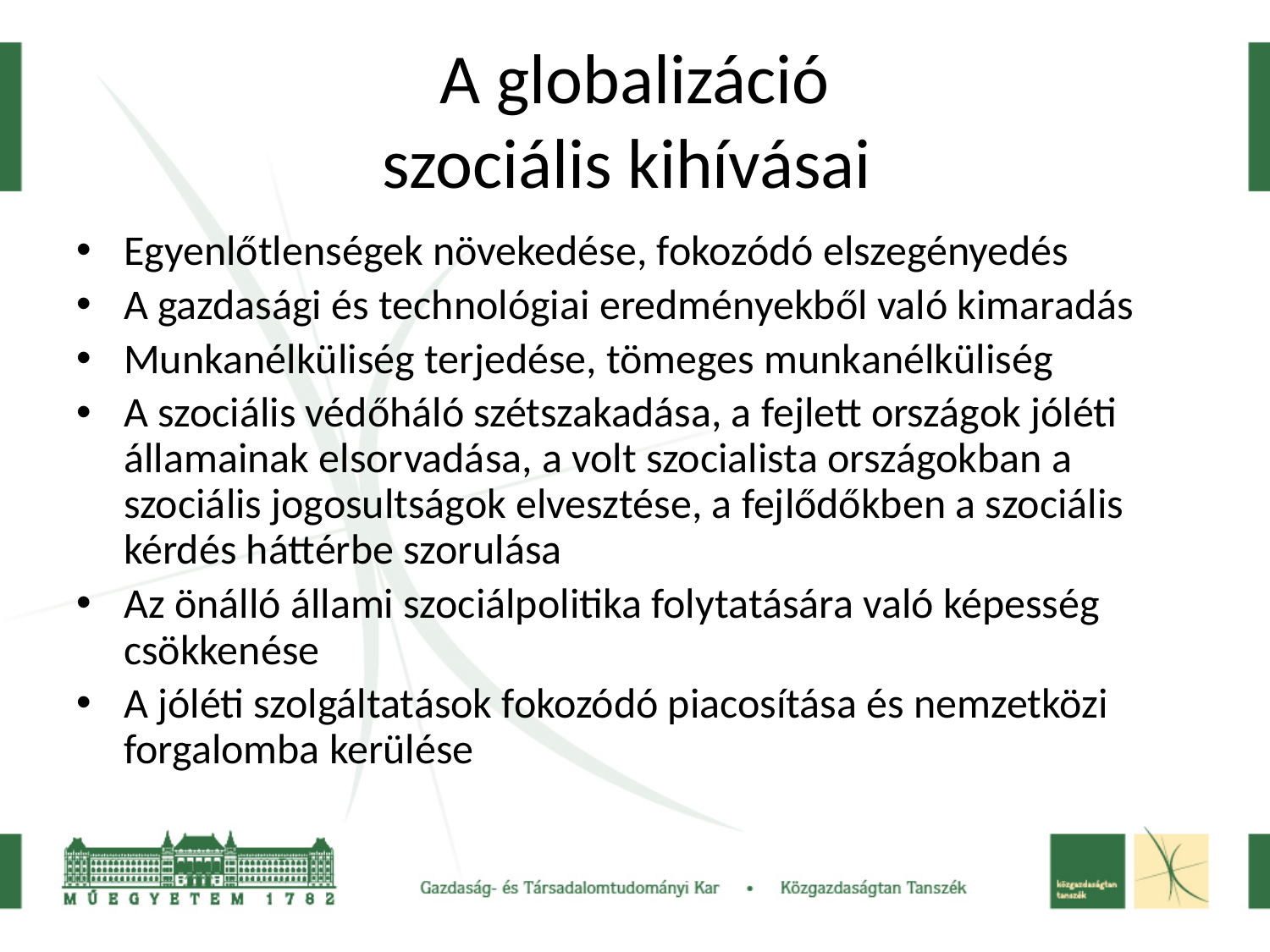

# A globalizáció szociális kihívásai
Egyenlőtlenségek növekedése, fokozódó elszegényedés
A gazdasági és technológiai eredményekből való kimaradás
Munkanélküliség terjedése, tömeges munkanélküliség
A szociális védőháló szétszakadása, a fejlett országok jóléti államainak elsorvadása, a volt szocialista országokban a szociális jogosultságok elvesztése, a fejlődőkben a szociális kérdés háttérbe szorulása
Az önálló állami szociálpolitika folytatására való képesség csökkenése
A jóléti szolgáltatások fokozódó piacosítása és nemzetközi forgalomba kerülése